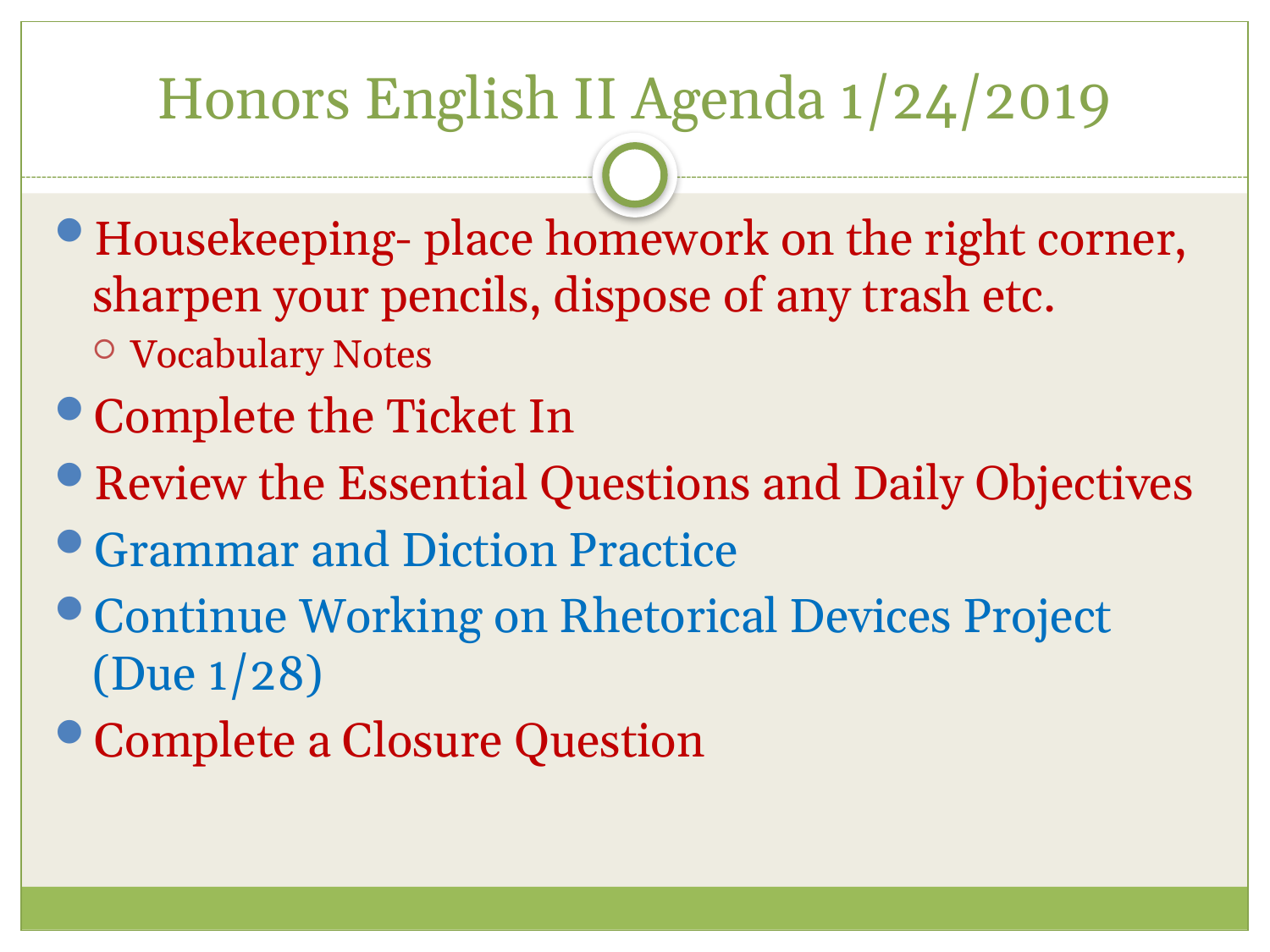

# Honors English II Agenda 1/24/2019
Housekeeping- place homework on the right corner, sharpen your pencils, dispose of any trash etc.
Vocabulary Notes
Complete the Ticket In
Review the Essential Questions and Daily Objectives
Grammar and Diction Practice
Continue Working on Rhetorical Devices Project (Due 1/28)
Complete a Closure Question